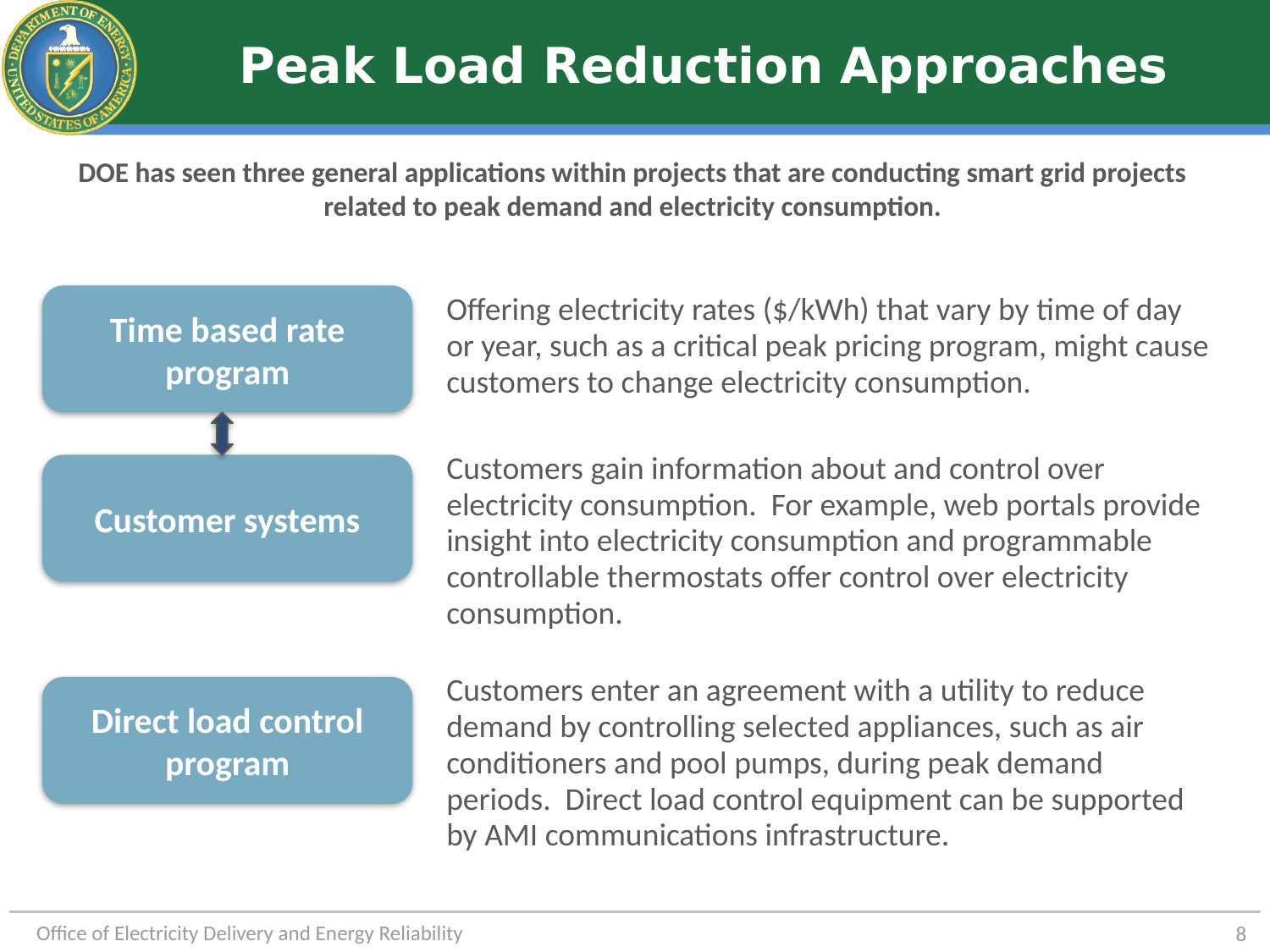

# Peak Load Reduction Approaches
DOE has seen three general applications within projects that are conducting smart grid projects related to peak demand and electricity consumption.
Time based rate program
Offering electricity rates ($/kWh) that vary by time of day or year, such as a critical peak pricing program, might cause customers to change electricity consumption.

Customers gain information about and control over electricity consumption.  For example, web portals provide insight into electricity consumption and programmable controllable thermostats offer control over electricity consumption.
Customer systems
Customers enter an agreement with a utility to reduce demand by controlling selected appliances, such as air conditioners and pool pumps, during peak demand periods.  Direct load control equipment can be supported by AMI communications infrastructure.
Direct load control program